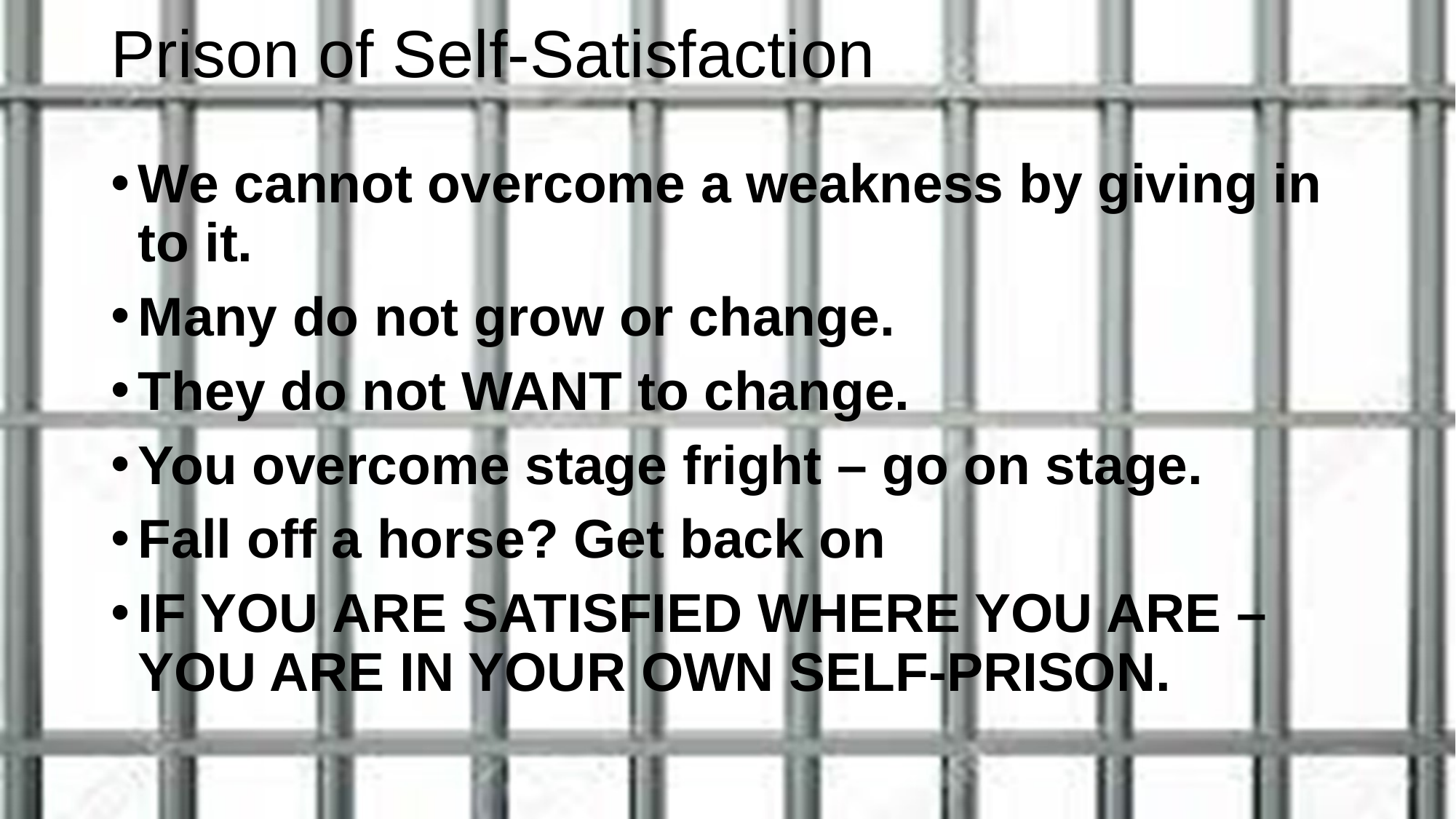

# Prison of Self-Satisfaction
We cannot overcome a weakness by giving in to it.
Many do not grow or change.
They do not WANT to change.
You overcome stage fright – go on stage.
Fall off a horse? Get back on
IF YOU ARE SATISFIED WHERE YOU ARE – YOU ARE IN YOUR OWN SELF-PRISON.